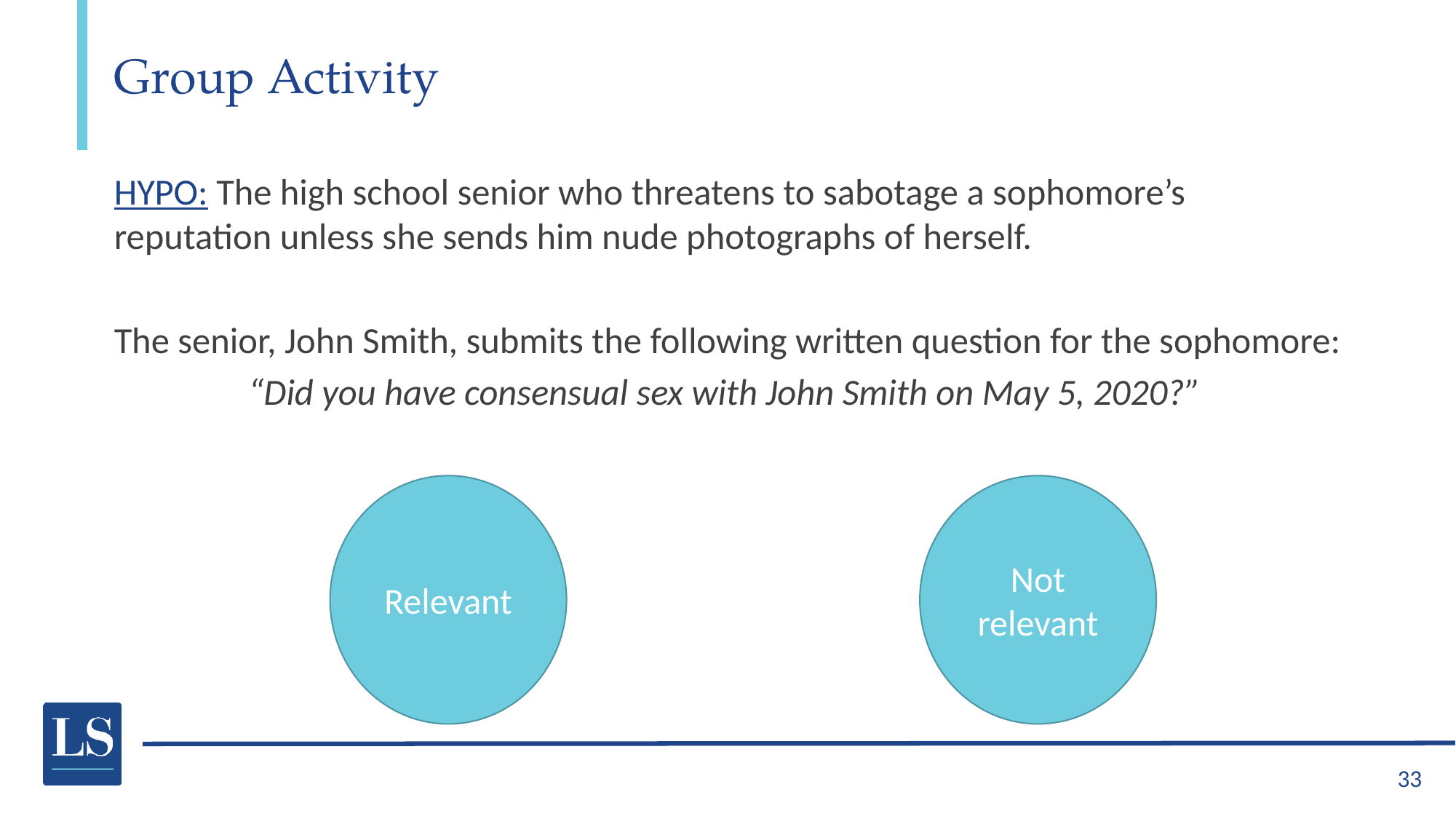

# Group Activity
HYPO: The high school senior who threatens to sabotage a sophomore’s reputation unless she sends him nude photographs of herself.

The senior, John Smith, submits the following written question for the sophomore:
“Did you have consensual sex with John Smith on May 5, 2020?”
Relevant
Not relevant
33